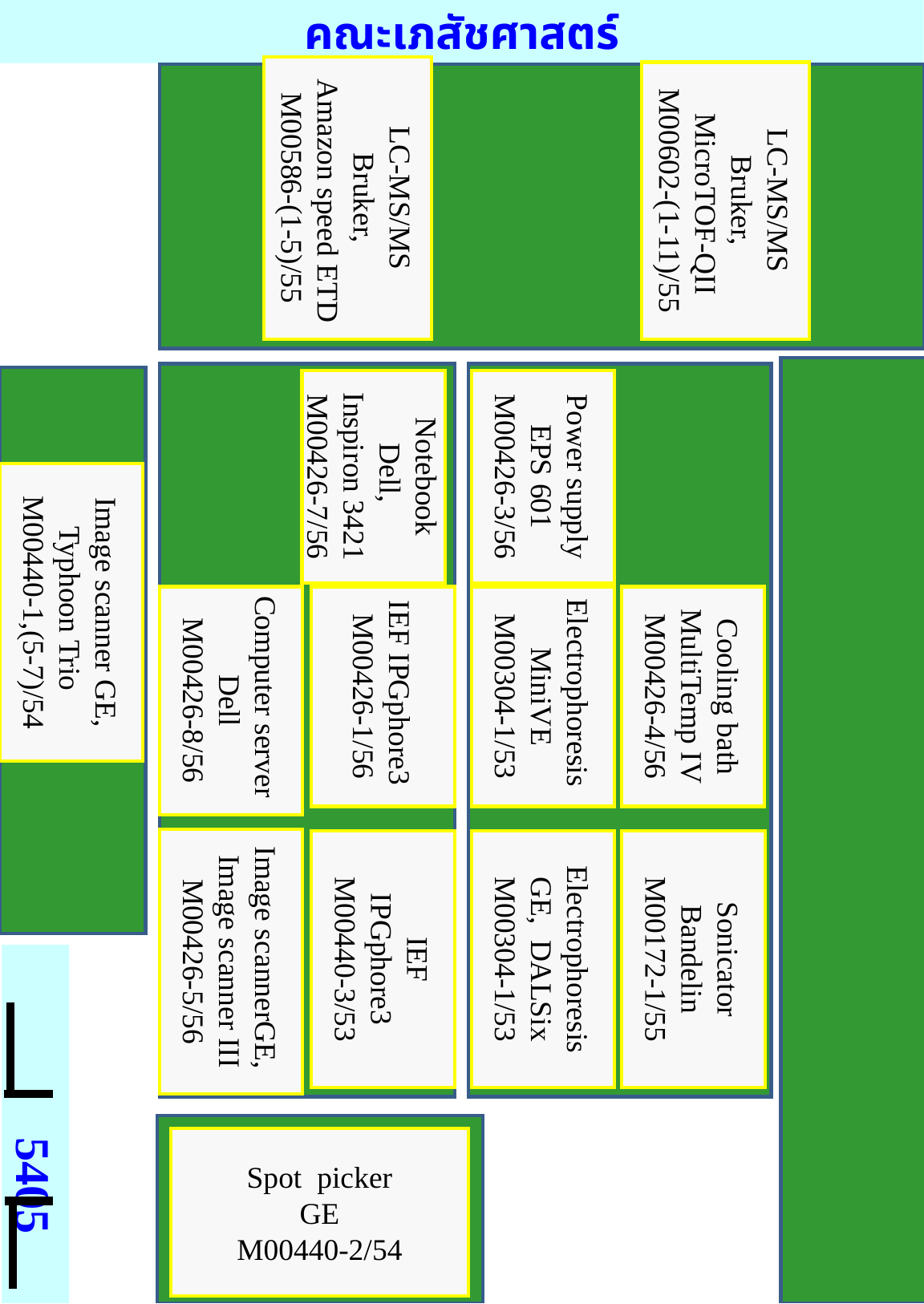

คณะเภสัชศาสตร์

LC-MS/MS
Bruker,
 Amazon speed ETD
M00586-(1-5)/55
LC-MS/MS
Bruker,
 MicroTOF-QII
M00602-(1-11)/55

Notebook
Dell,
Inspiron 3421
M00426-7/56
Power supply
EPS 601
M00426-3/56
Image scanner GE,
Typhoon Trio
M00440-1,(5-7)/54
Computer server
Dell
M00426-8/56
IEF IPGphore3
M00426-1/56
Electrophoresis
MiniVE
M00304-1/53
Cooling bath
MultiTemp IV
M00426-4/56
Image scannerGE,
Image scanner III
M00426-5/56
IEF
IPGphore3 M00440-3/53
Electrophoresis
GE,  DALSix
M00304-1/53
Sonicator
Bandelin
M00172-1/55
               5405

Spot  picker
GE
M00440-2/54